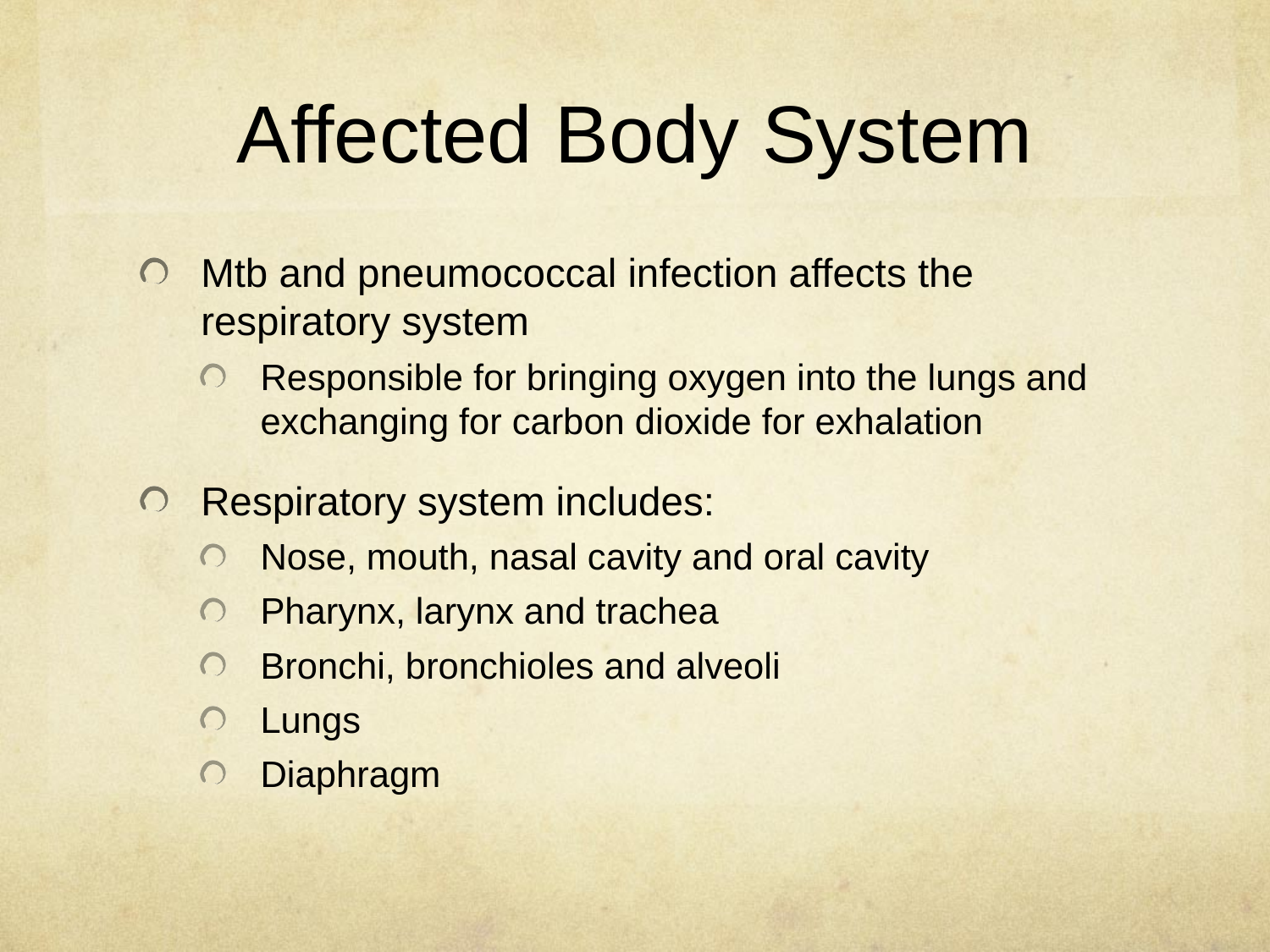

# Affected Body System
Mtb and pneumococcal infection affects the respiratory system
Responsible for bringing oxygen into the lungs and exchanging for carbon dioxide for exhalation
Respiratory system includes:
Nose, mouth, nasal cavity and oral cavity
Pharynx, larynx and trachea
Bronchi, bronchioles and alveoli
Lungs
Diaphragm